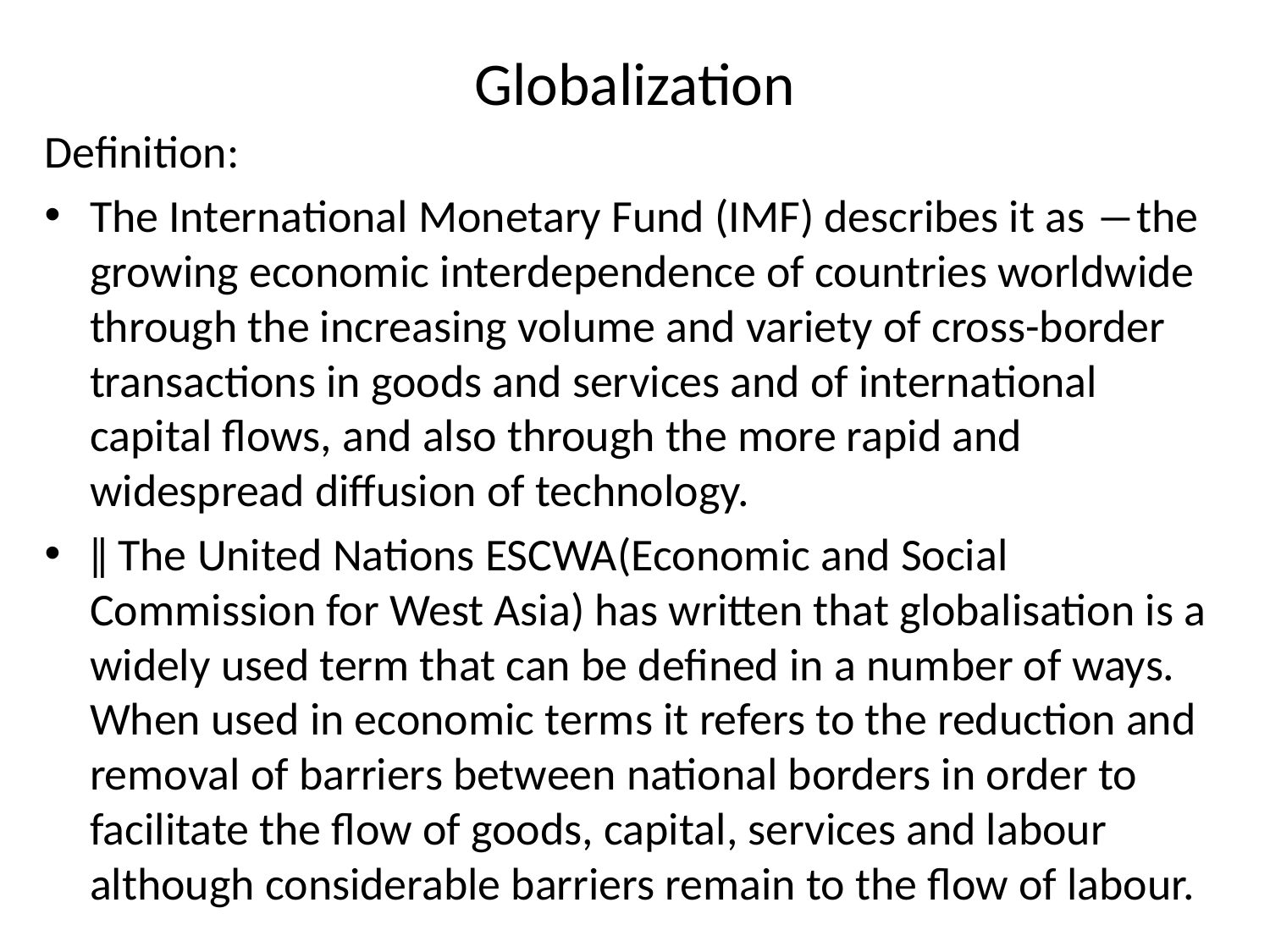

# Globalization
Definition:
The International Monetary Fund (IMF) describes it as ―the growing economic interdependence of countries worldwide through the increasing volume and variety of cross-border transactions in goods and services and of international capital flows, and also through the more rapid and widespread diffusion of technology.
‖ The United Nations ESCWA(Economic and Social Commission for West Asia) has written that globalisation is a widely used term that can be defined in a number of ways. When used in economic terms it refers to the reduction and removal of barriers between national borders in order to facilitate the flow of goods, capital, services and labour although considerable barriers remain to the flow of labour.